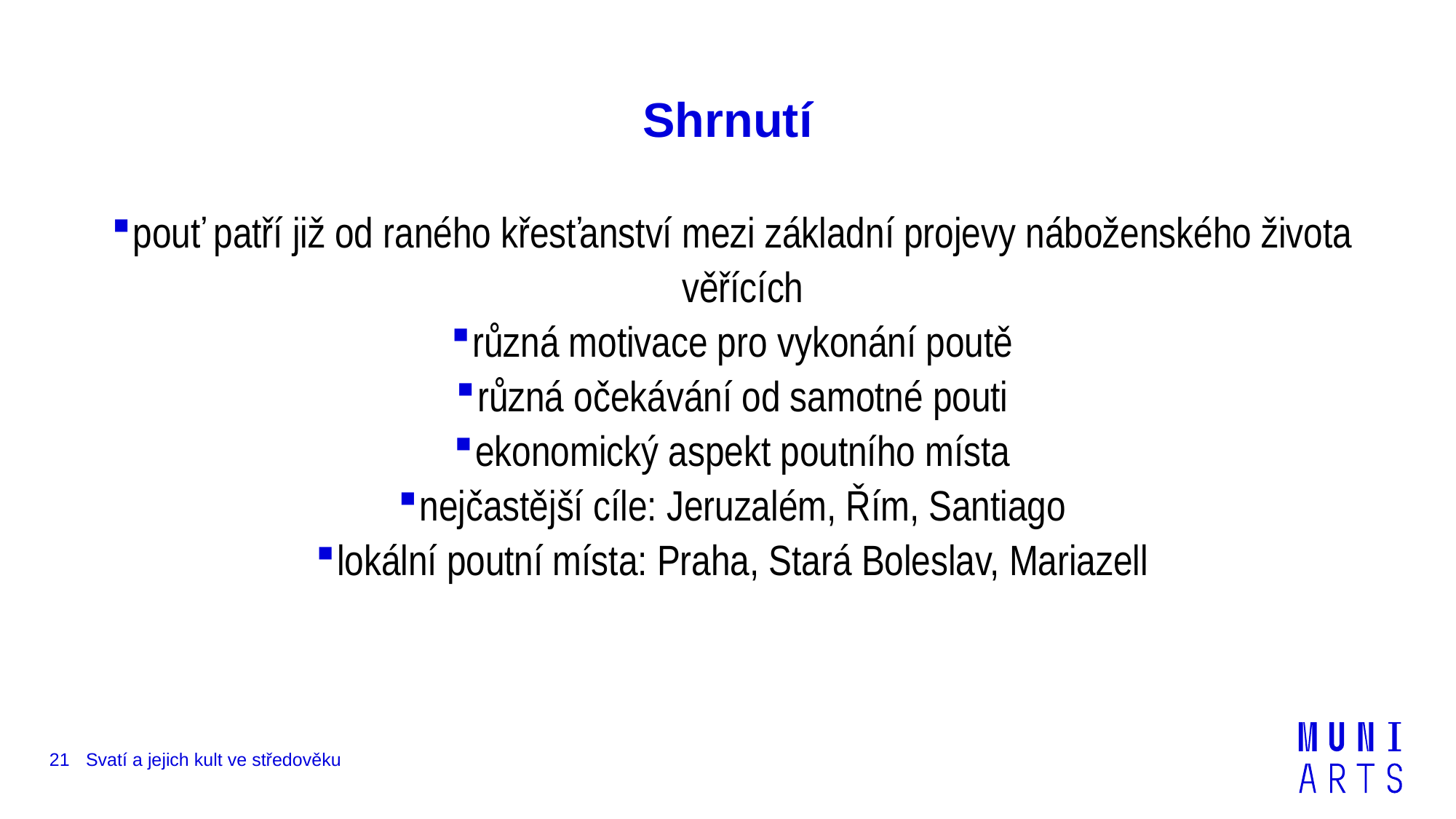

# Shrnutí
pouť patří již od raného křesťanství mezi základní projevy náboženského života věřících
různá motivace pro vykonání poutě
různá očekávání od samotné pouti
ekonomický aspekt poutního místa
nejčastější cíle: Jeruzalém, Řím, Santiago
lokální poutní místa: Praha, Stará Boleslav, Mariazell
21
Svatí a jejich kult ve středověku